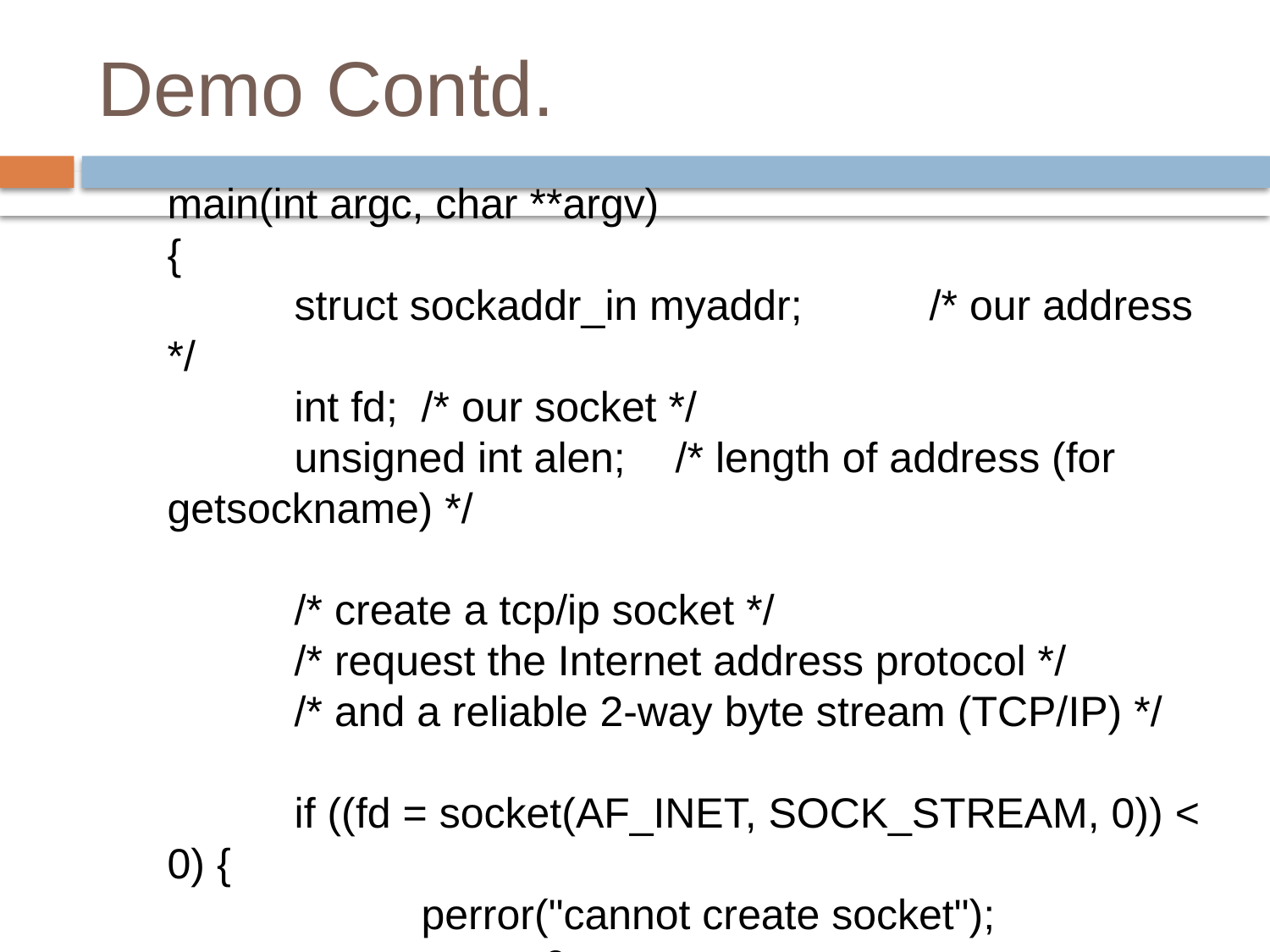

# Demo Contd.
main(int argc, char **argv)
{
	struct sockaddr_in myaddr;	/* our address */
	int fd;	/* our socket */
	unsigned int alen;	/* length of address (for getsockname) */

	/* create a tcp/ip socket */
	/* request the Internet address protocol */
	/* and a reliable 2-way byte stream (TCP/IP) */

	if ((fd = socket(AF_INET, SOCK_STREAM, 0)) < 0) {
		perror("cannot create socket");
		return 0;
	}